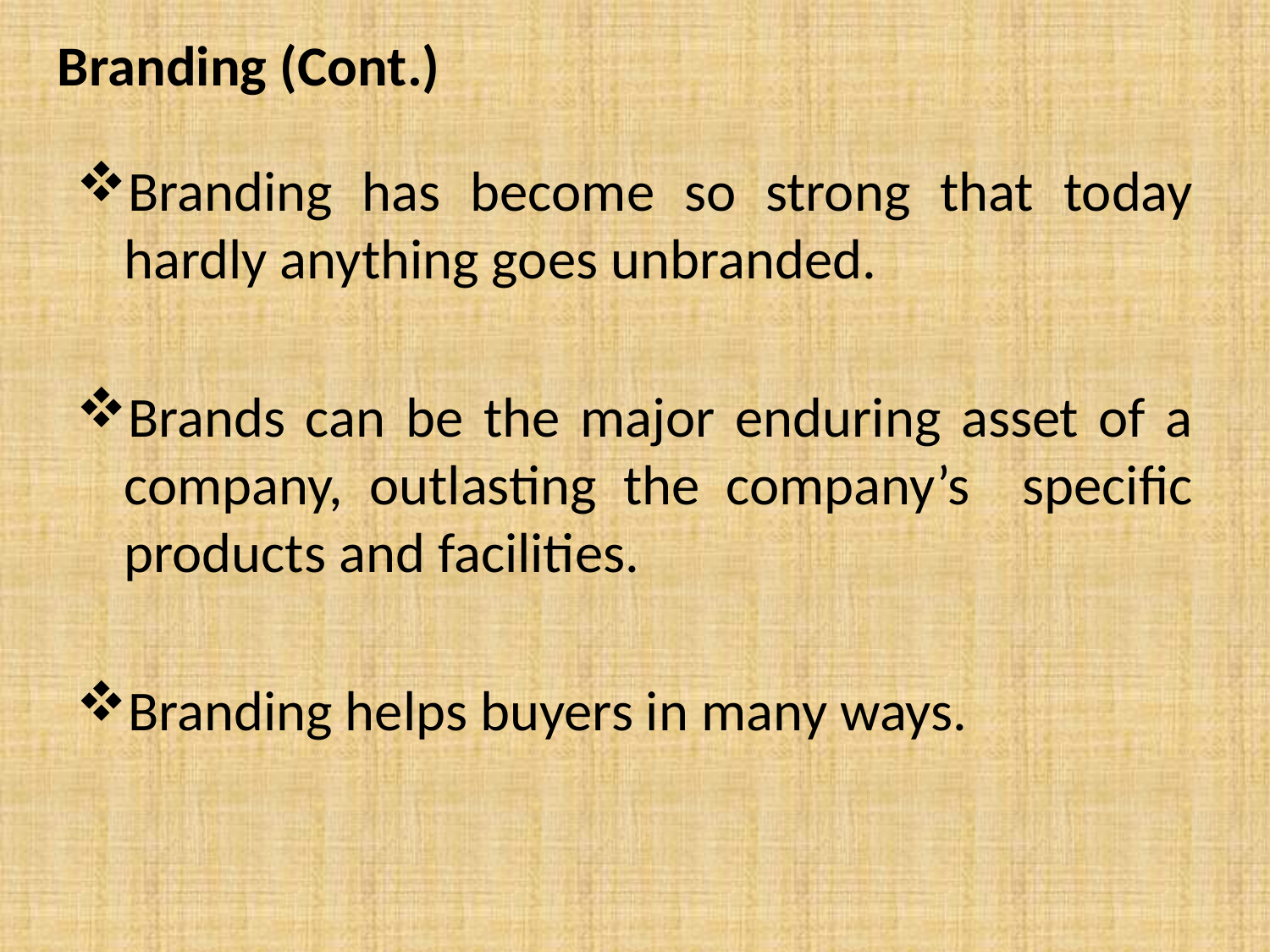

# Branding (Cont.)
Branding has become so strong that today hardly anything goes unbranded.

Brands can be the major enduring asset of a company, outlasting the company’s  specific products and facilities.

Branding helps buyers in many ways.